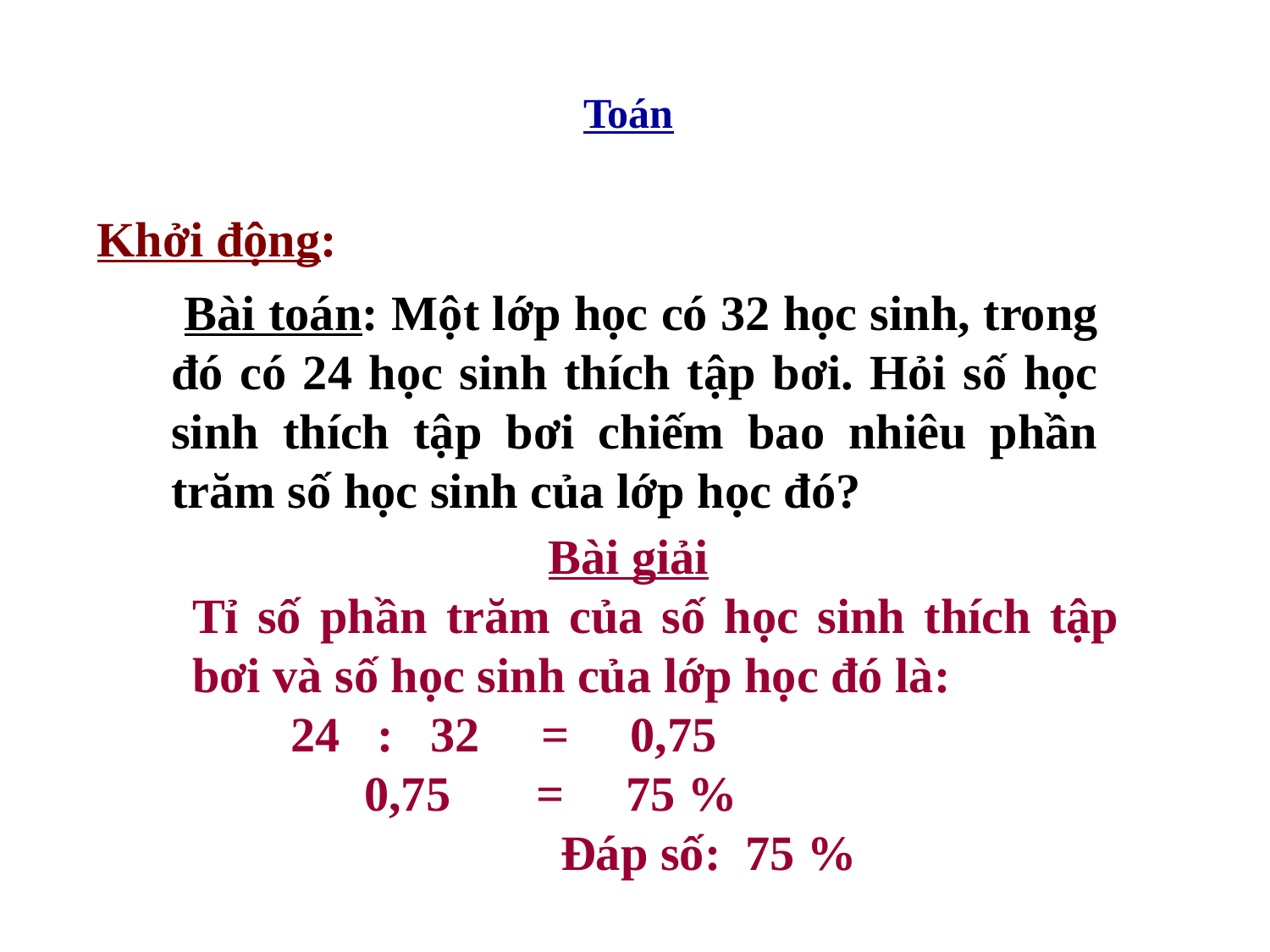

Toán
Khởi động:
 Bài toán: Một lớp học có 32 học sinh, trong đó có 24 học sinh thích tập bơi. Hỏi số học sinh thích tập bơi chiếm bao nhiêu phần trăm số học sinh của lớp học đó?
                             Bài giải
Tỉ số phần trăm của số học sinh thích tập bơi và số học sinh của lớp học đó là:
        24   :   32     =     0,75
              0,75       =     75 %
                              Đáp số:  75 %